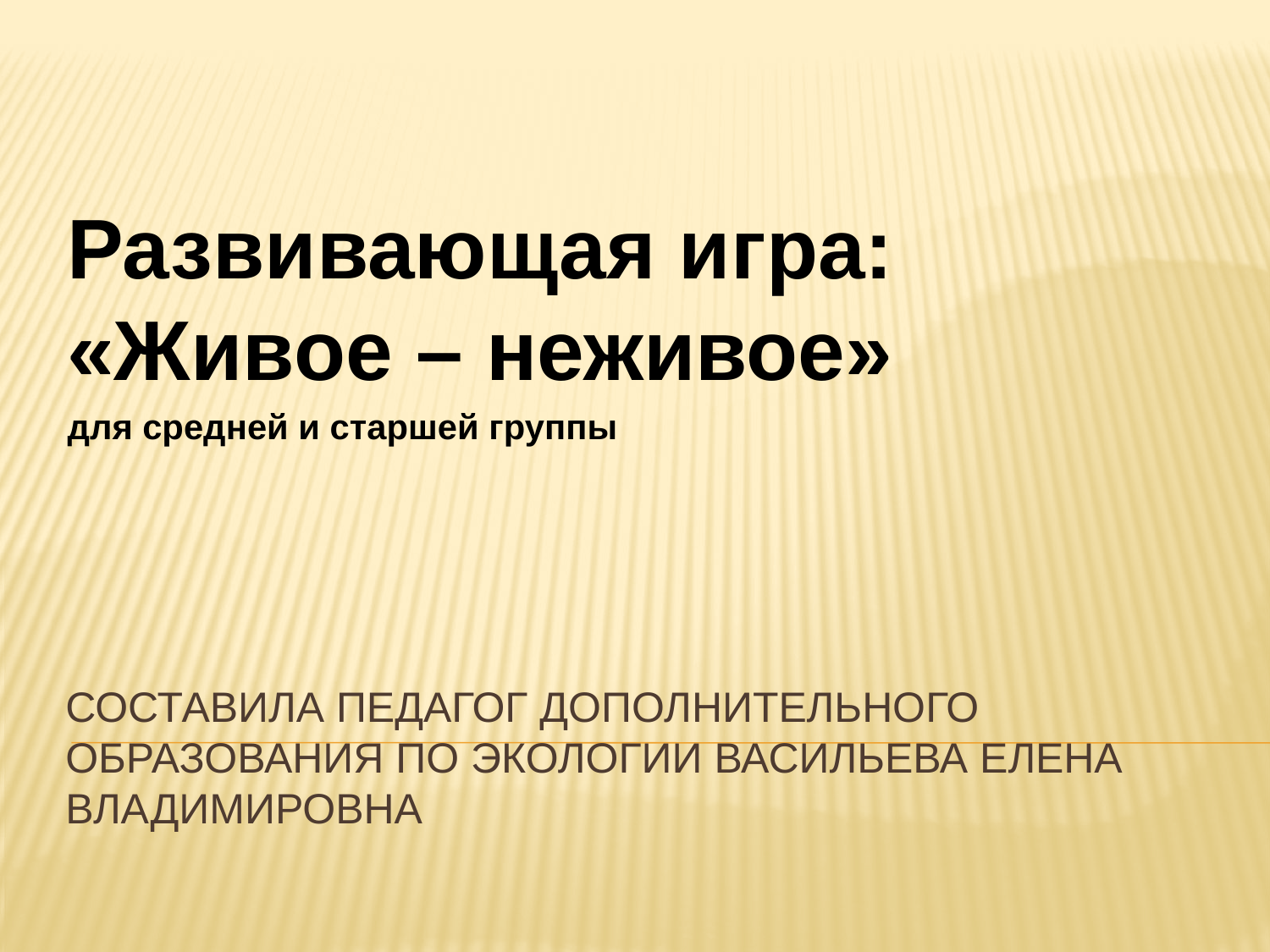

Развивающая игра: «Живое – неживое»
для средней и старшей группы
# Составила педагог дополнительного образования по экологии Васильева Елена Владимировна